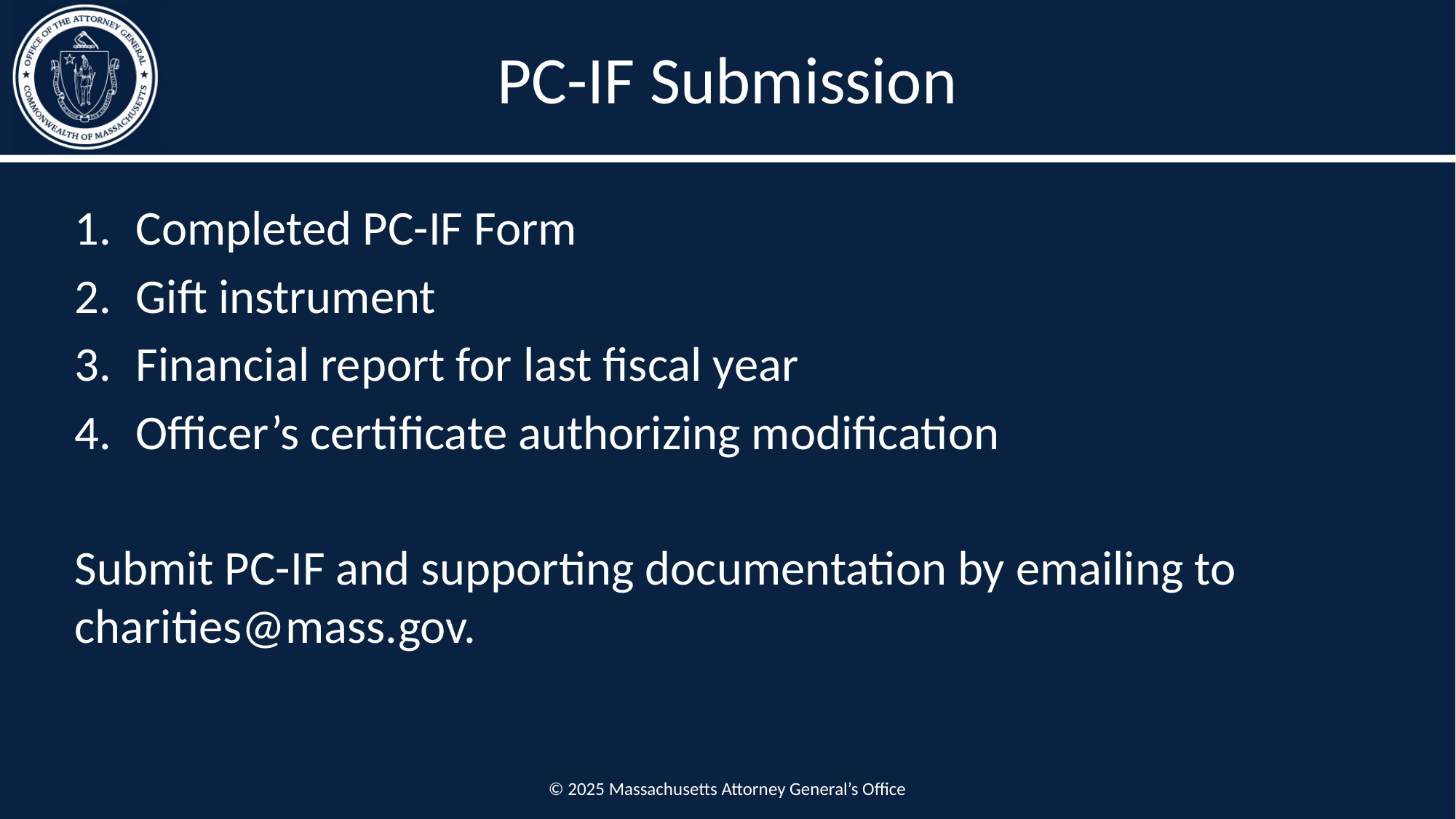

# PC-IF Submission
Completed PC-IF Form
Gift instrument
Financial report for last fiscal year
Officer’s certificate authorizing modification

Submit PC-IF and supporting documentation by emailing to charities@mass.gov.
© 2025 Massachusetts Attorney General’s Office